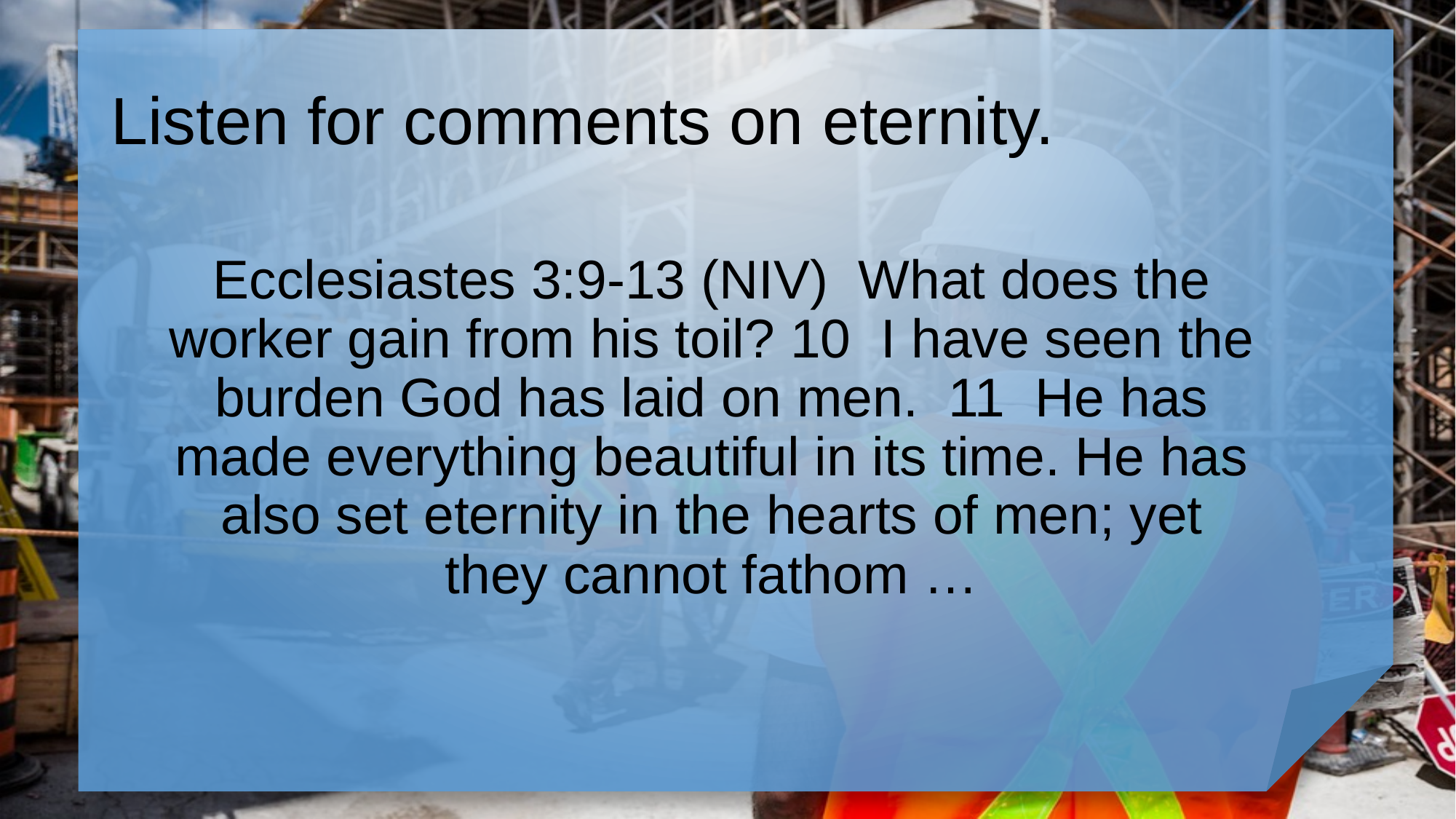

# Listen for comments on eternity.
Ecclesiastes 3:9-13 (NIV)  What does the worker gain from his toil? 10  I have seen the burden God has laid on men.  11  He has made everything beautiful in its time. He has also set eternity in the hearts of men; yet they cannot fathom …